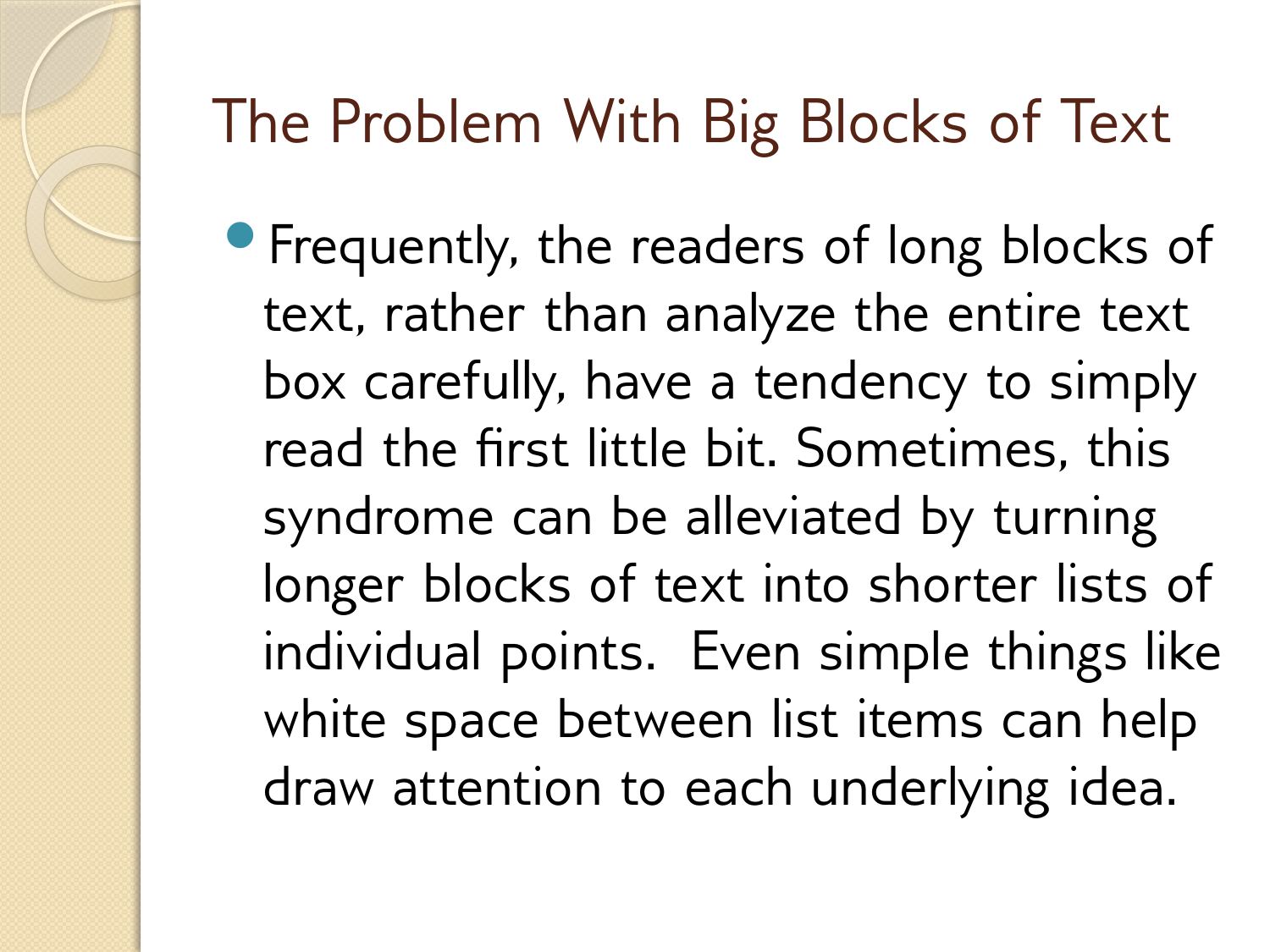

# The Problem With Big Blocks of Text
Frequently, the readers of long blocks of text, rather than analyze the entire text box carefully, have a tendency to simply read the first little bit. Sometimes, this syndrome can be alleviated by turning longer blocks of text into shorter lists of individual points.  Even simple things like white space between list items can help draw attention to each underlying idea.